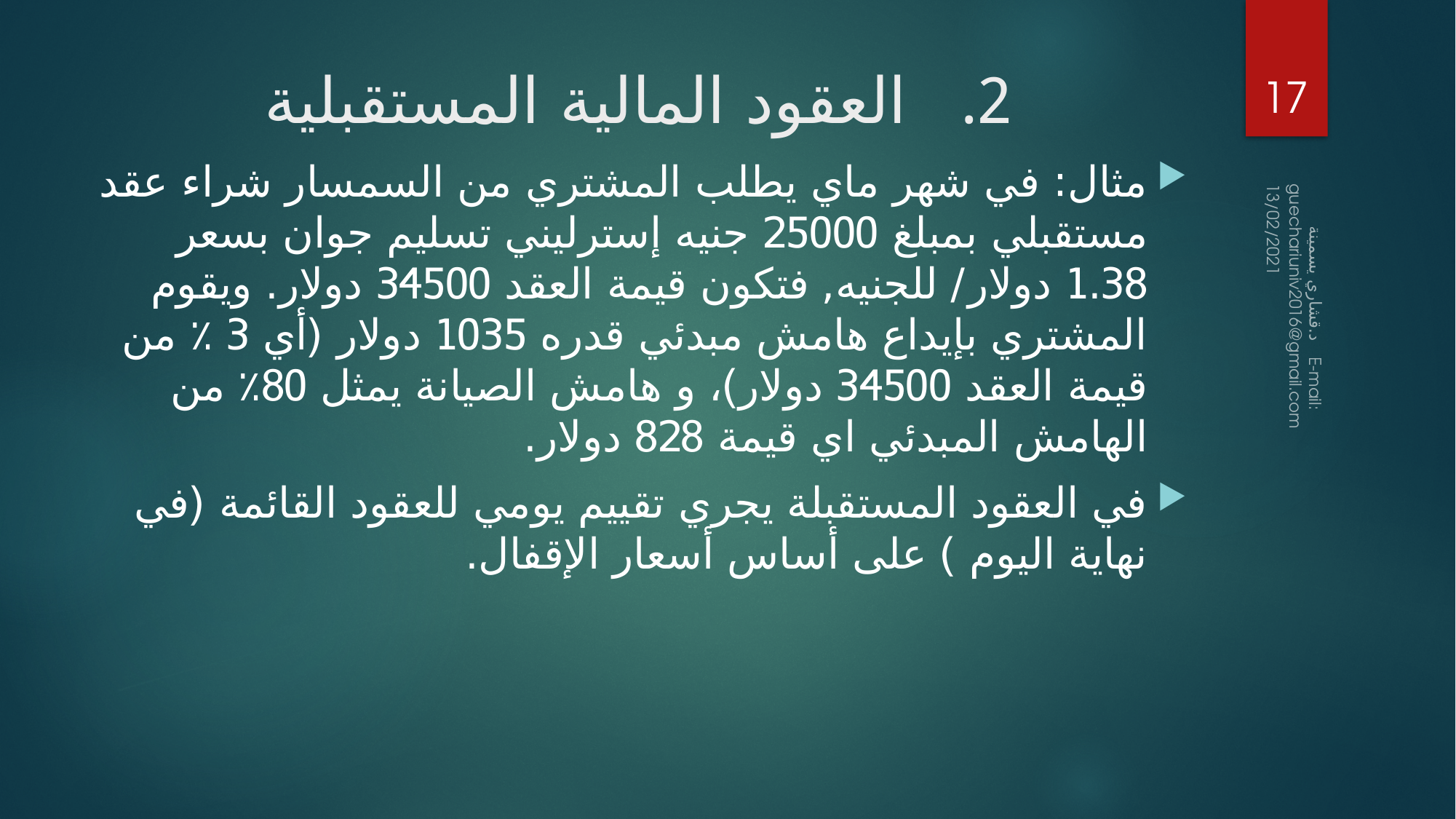

17
# العقود المالية المستقبلية
مثال: في شهر ماي يطلب المشتري من السمسار شراء عقد مستقبلي بمبلغ 25000 جنيه إسترليني تسليم جوان بسعر 1.38 دولار/ للجنيه, فتكون قيمة العقد 34500 دولار. ويقوم المشتري بإيداع هامش مبدئي قدره 1035 دولار (أي 3 ٪ من قيمة العقد 34500 دولار)، و هامش الصيانة يمثل 80٪ من الهامش المبدئي اي قيمة 828 دولار.
في العقود المستقبلة يجري تقييم يومي للعقود القائمة (في نهاية اليوم ) على أساس أسعار الإقفال.
13/02/2021
        د.قشاري يسمينة   E-mail: guechariuniv2016@gmail.com